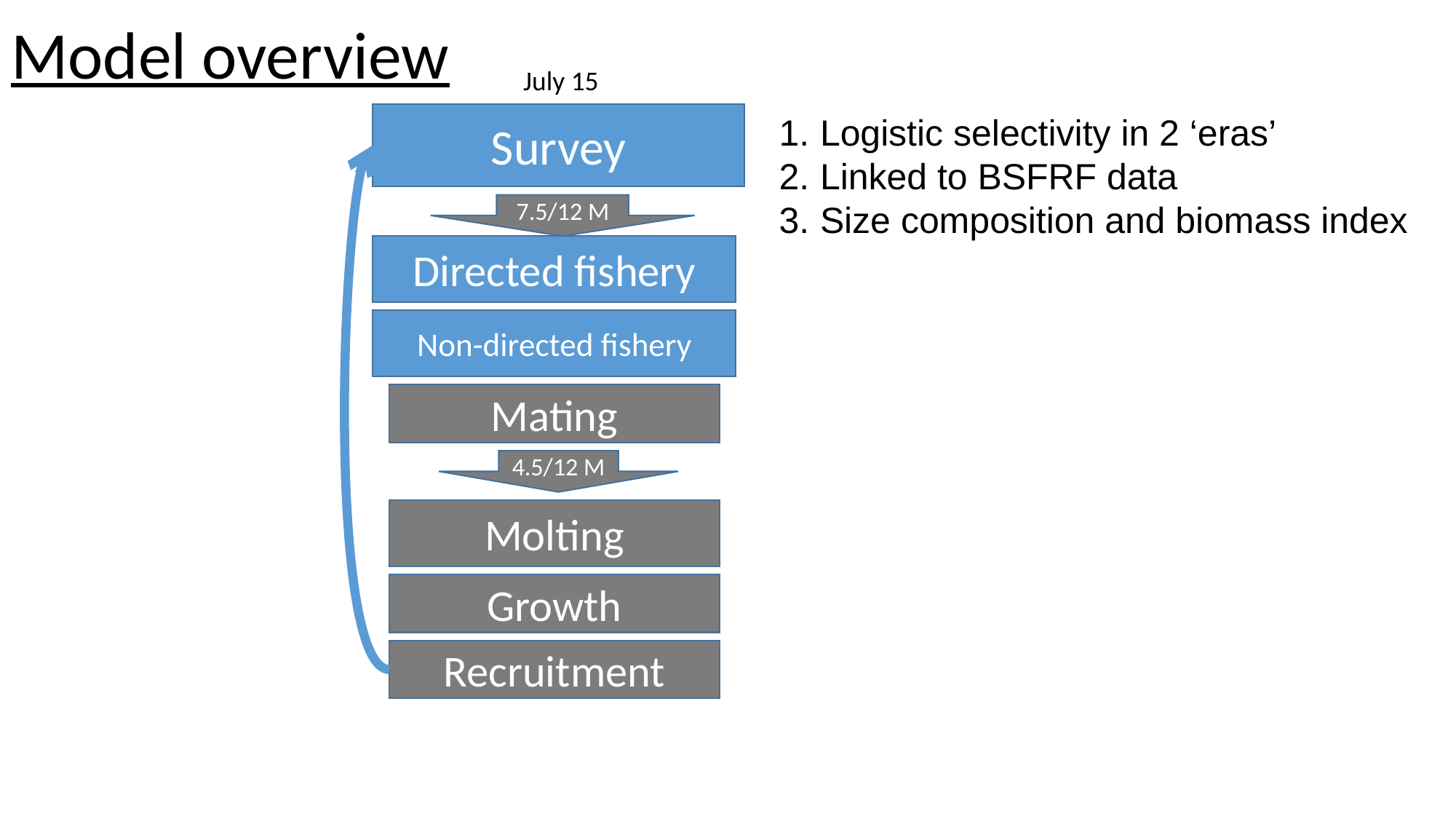

Model overview
July 15
Survey
Logistic selectivity in 2 ‘eras’
Linked to BSFRF data
Size composition and biomass index
7.5/12 M
Directed fishery
Non-directed fishery
Mating
4.5/12 M
Molting
Growth
Recruitment